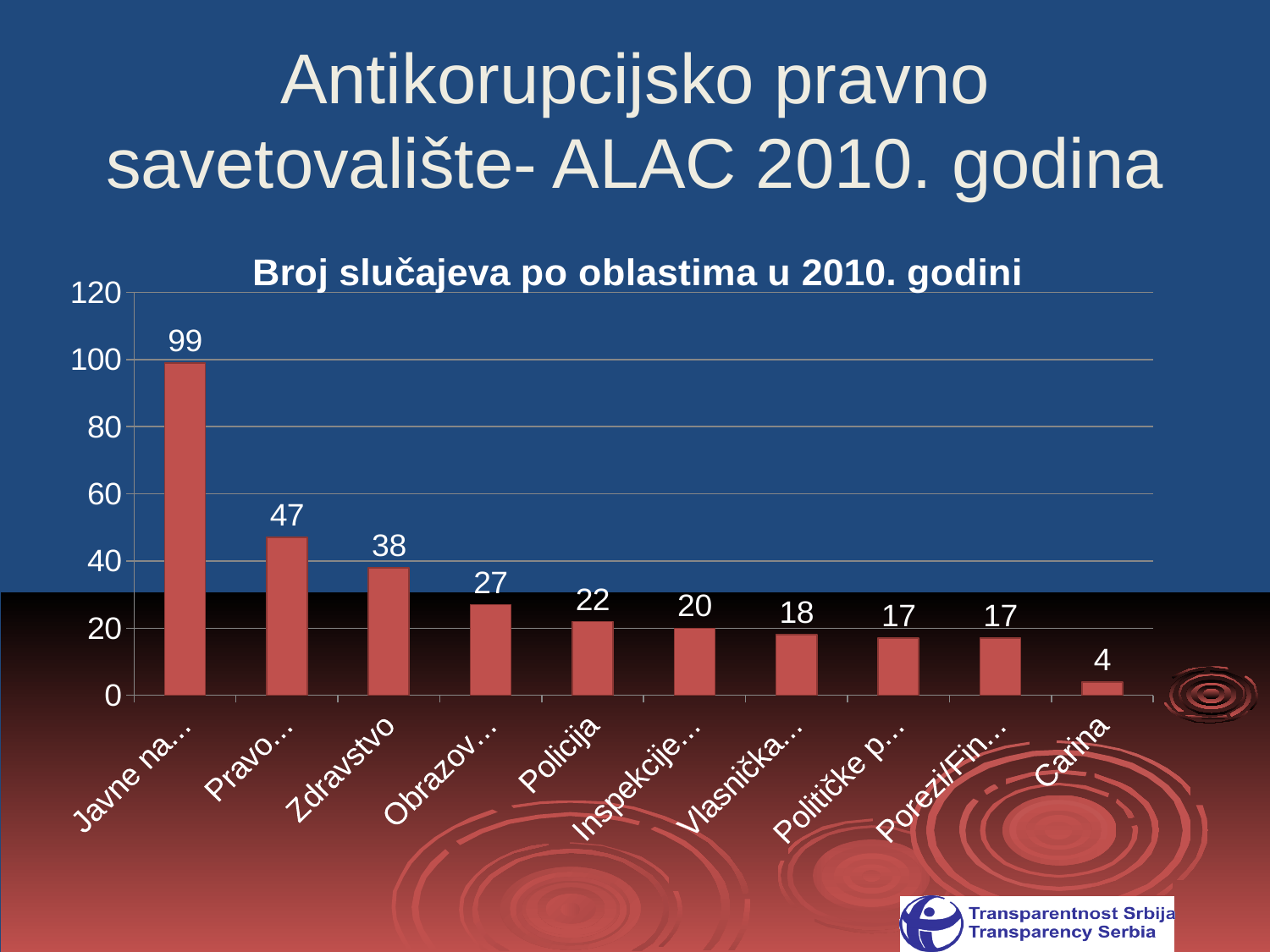

# Antikorupcijsko pravno savetovalište- ALAC 2010. godina

### Chart: Broj slučajeva po oblastima u 2010. godini

| Category |  |
|---|---|
| Javne nabavke | 99.0 |
| Pravosuđe | 47.0 |
| Zdravstvo | 38.0 |
| Obrazovanje | 27.0 |
| Policija | 22.0 |
| Inspekcije/Dozvole | 20.0 |
| Vlasnička prava | 18.0 |
| Političke partije | 17.0 |
| Porezi/Finansije | 17.0 |
| Carina | 4.0 |